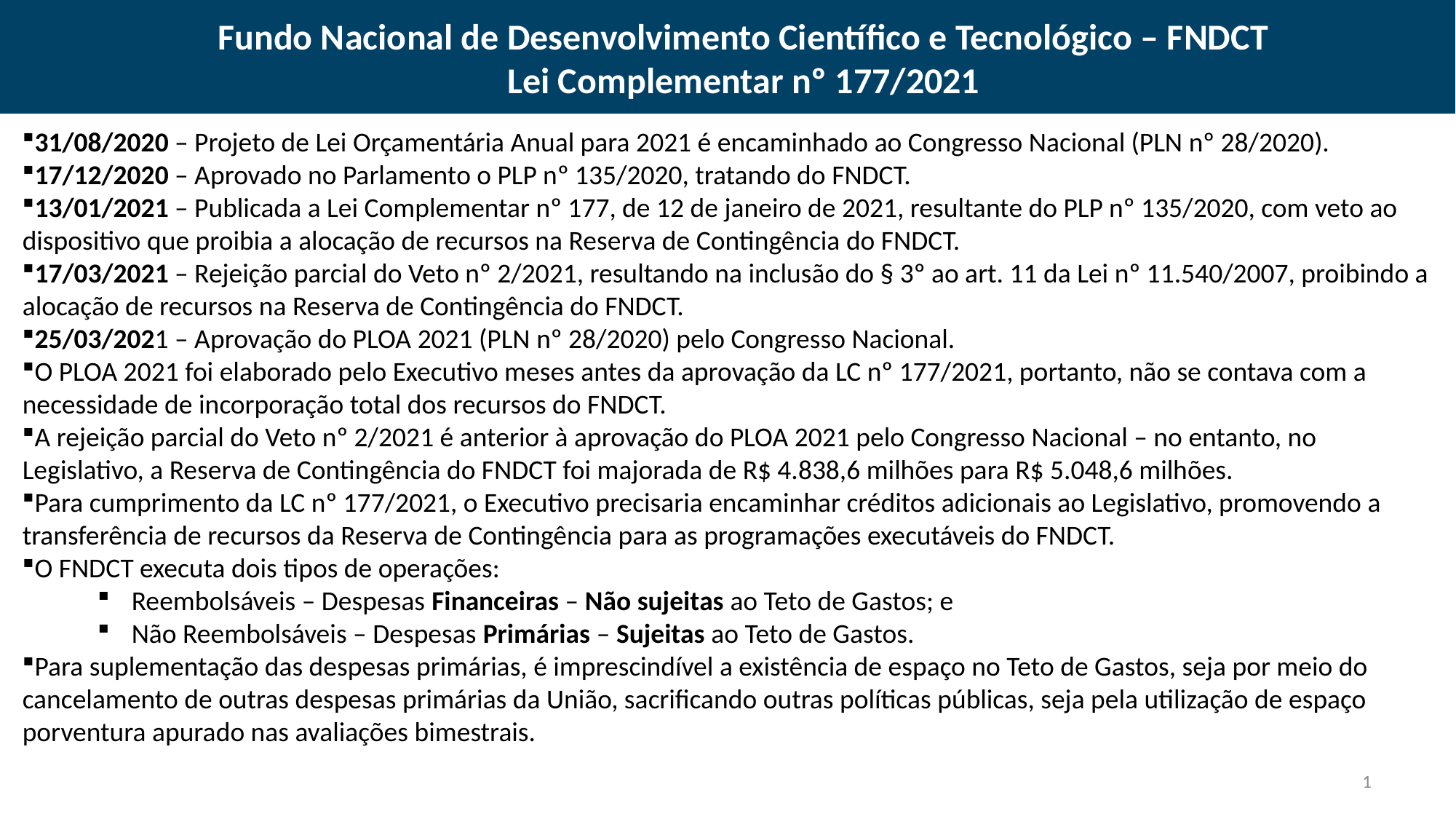

Fundo Nacional de Desenvolvimento Científico e Tecnológico – FNDCT
Lei Complementar nº 177/2021
31/08/2020 – Projeto de Lei Orçamentária Anual para 2021 é encaminhado ao Congresso Nacional (PLN nº 28/2020).
17/12/2020 – Aprovado no Parlamento o PLP nº 135/2020, tratando do FNDCT.
13/01/2021 – Publicada a Lei Complementar nº 177, de 12 de janeiro de 2021, resultante do PLP nº 135/2020, com veto ao dispositivo que proibia a alocação de recursos na Reserva de Contingência do FNDCT.
17/03/2021 – Rejeição parcial do Veto nº 2/2021, resultando na inclusão do § 3º ao art. 11 da Lei nº 11.540/2007, proibindo a alocação de recursos na Reserva de Contingência do FNDCT.
25/03/2021 – Aprovação do PLOA 2021 (PLN nº 28/2020) pelo Congresso Nacional.
O PLOA 2021 foi elaborado pelo Executivo meses antes da aprovação da LC nº 177/2021, portanto, não se contava com a necessidade de incorporação total dos recursos do FNDCT.
A rejeição parcial do Veto nº 2/2021 é anterior à aprovação do PLOA 2021 pelo Congresso Nacional – no entanto, no Legislativo, a Reserva de Contingência do FNDCT foi majorada de R$ 4.838,6 milhões para R$ 5.048,6 milhões.
Para cumprimento da LC nº 177/2021, o Executivo precisaria encaminhar créditos adicionais ao Legislativo, promovendo a transferência de recursos da Reserva de Contingência para as programações executáveis do FNDCT.
O FNDCT executa dois tipos de operações:
Reembolsáveis – Despesas Financeiras – Não sujeitas ao Teto de Gastos; e
Não Reembolsáveis – Despesas Primárias – Sujeitas ao Teto de Gastos.
Para suplementação das despesas primárias, é imprescindível a existência de espaço no Teto de Gastos, seja por meio do cancelamento de outras despesas primárias da União, sacrificando outras políticas públicas, seja pela utilização de espaço porventura apurado nas avaliações bimestrais.
1